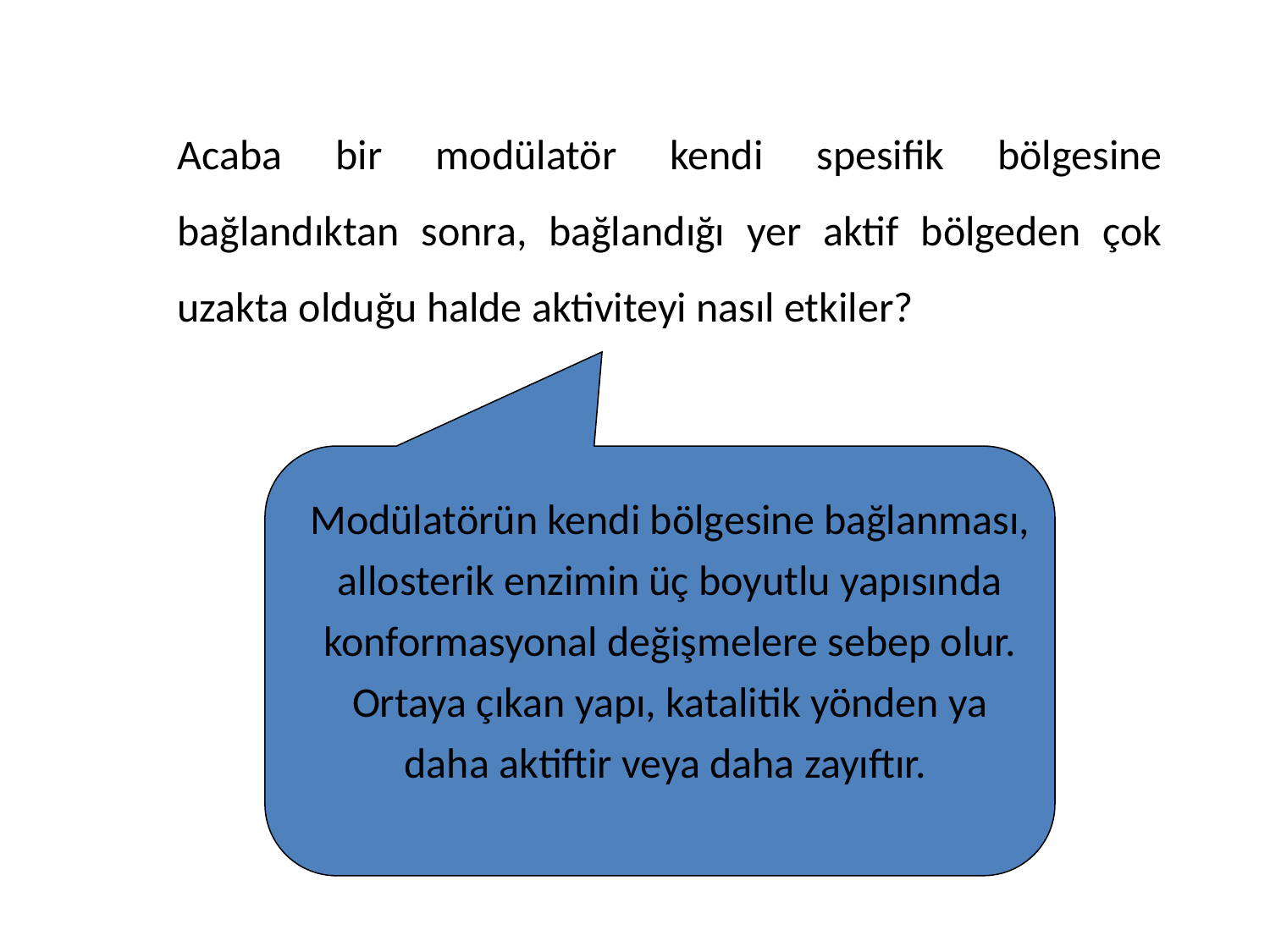

Acaba bir modülatör kendi spesifik bölgesine bağlandıktan sonra, bağlandığı yer aktif bölgeden çok uzakta olduğu halde aktiviteyi nasıl etkiler?

Modülatörün kendi bölgesine bağlanması, allosterik enzimin üç boyutlu yapısında konformasyonal değişmelere sebep olur. Ortaya çıkan yapı, katalitik yönden ya daha aktiftir veya daha zayıftır.